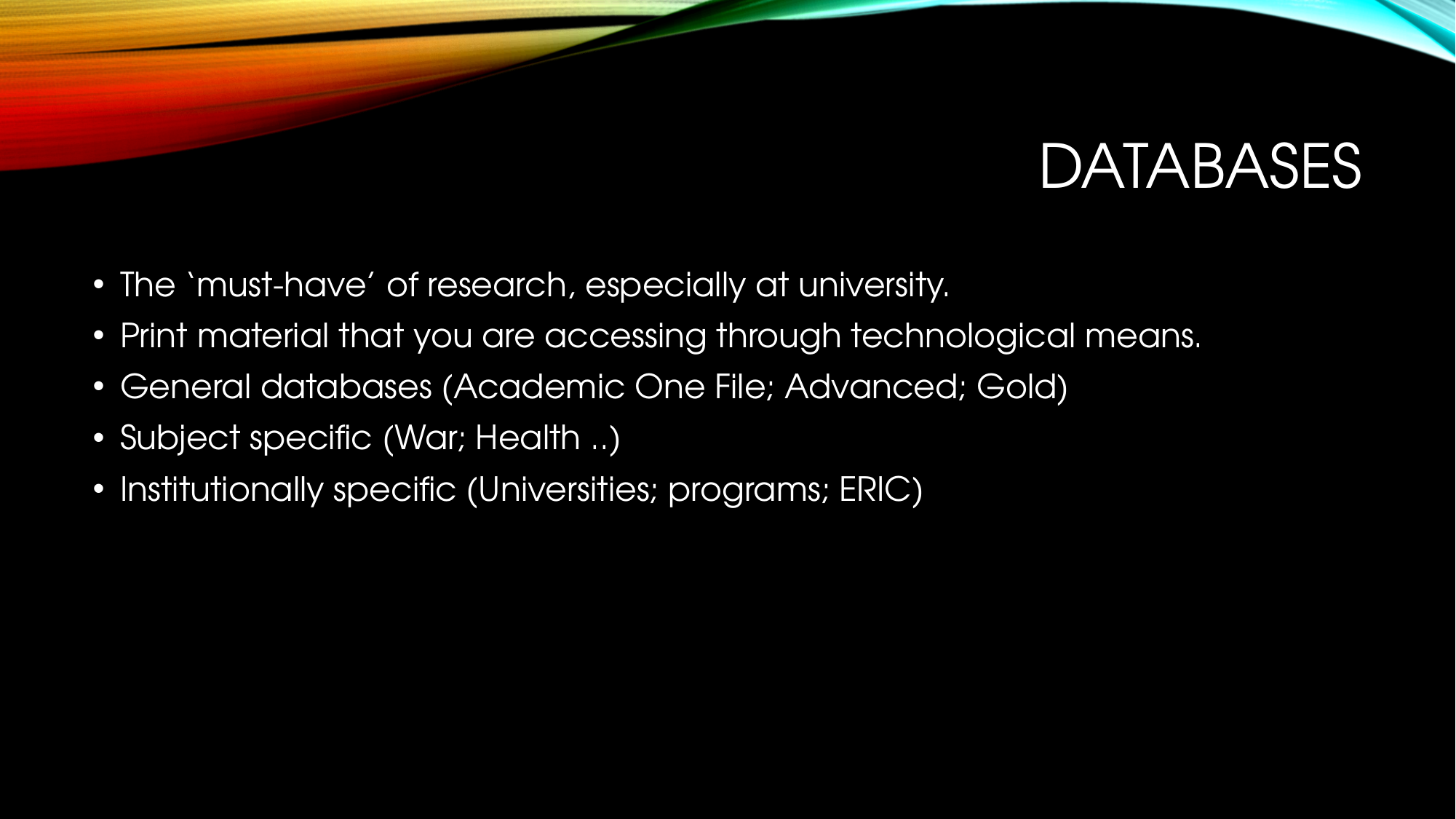

# databases
The ‘must-have’ of research, especially at university.
Print material that you are accessing through technological means.
General databases (Academic One File; Advanced; Gold)
Subject specific (War; Health ..)
Institutionally specific (Universities; programs; ERIC)